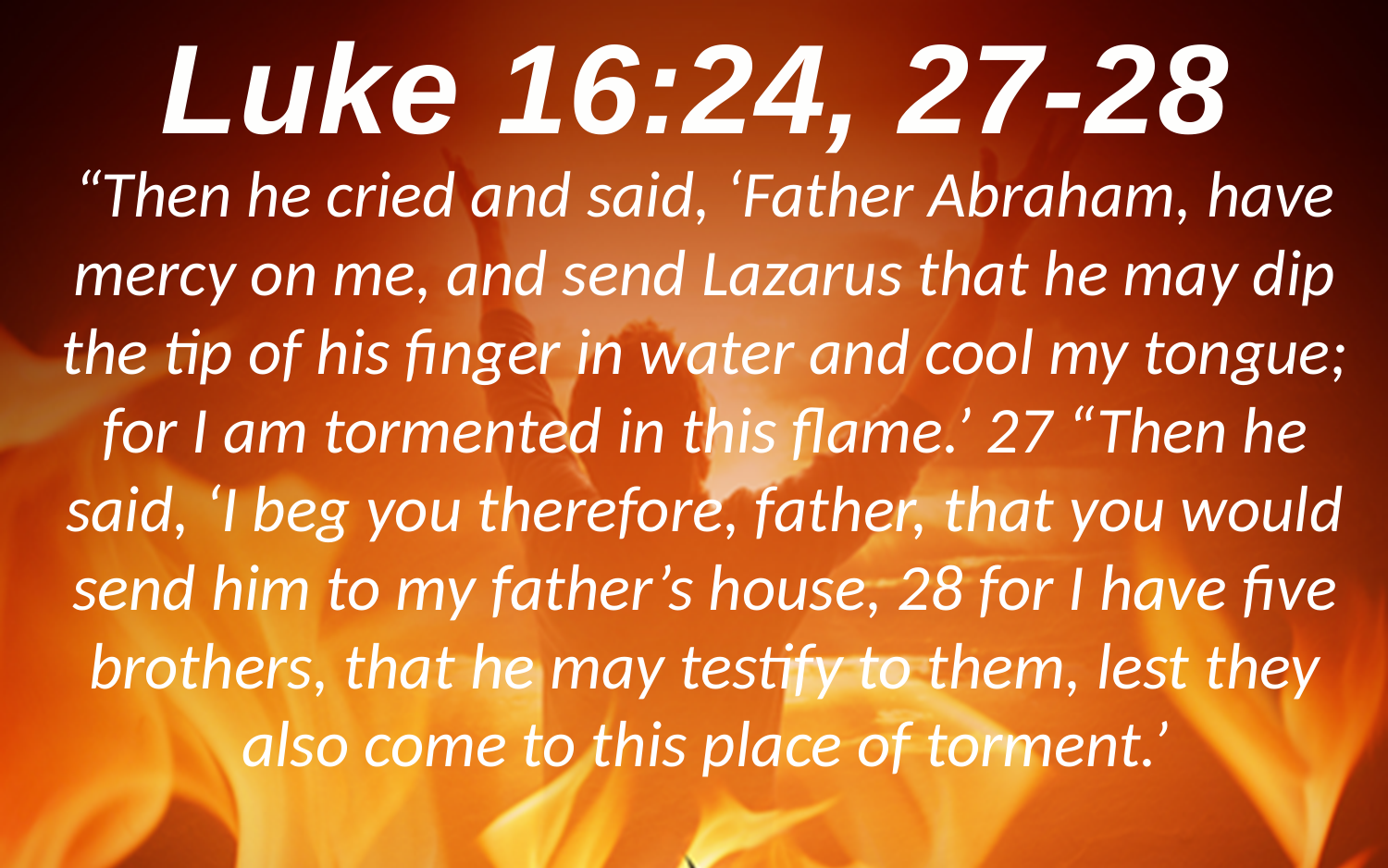

Luke 16:24, 27-28
“Then he cried and said, ‘Father Abraham, have mercy on me, and send Lazarus that he may dip the tip of his finger in water and cool my tongue; for I am tormented in this flame.’ 27 “Then he said, ‘I beg you therefore, father, that you would send him to my father’s house, 28 for I have five brothers, that he may testify to them, lest they also come to this place of torment.’